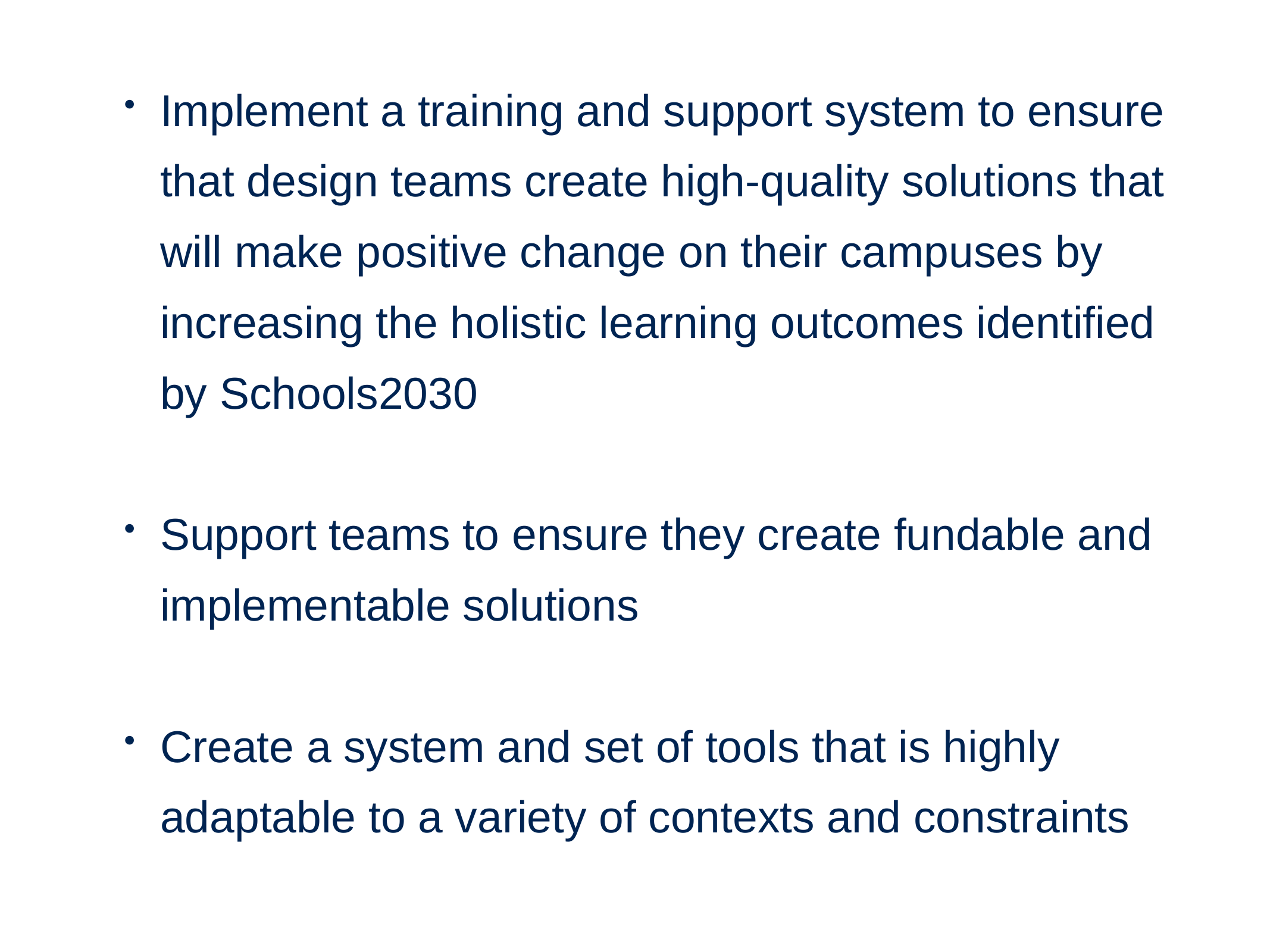

Implement a training and support system to ensure that design teams create high-quality solutions that will make positive change on their campuses by increasing the holistic learning outcomes identified by Schools2030

Support teams to ensure they create fundable and implementable solutions

Create a system and set of tools that is highly adaptable to a variety of contexts and constraints